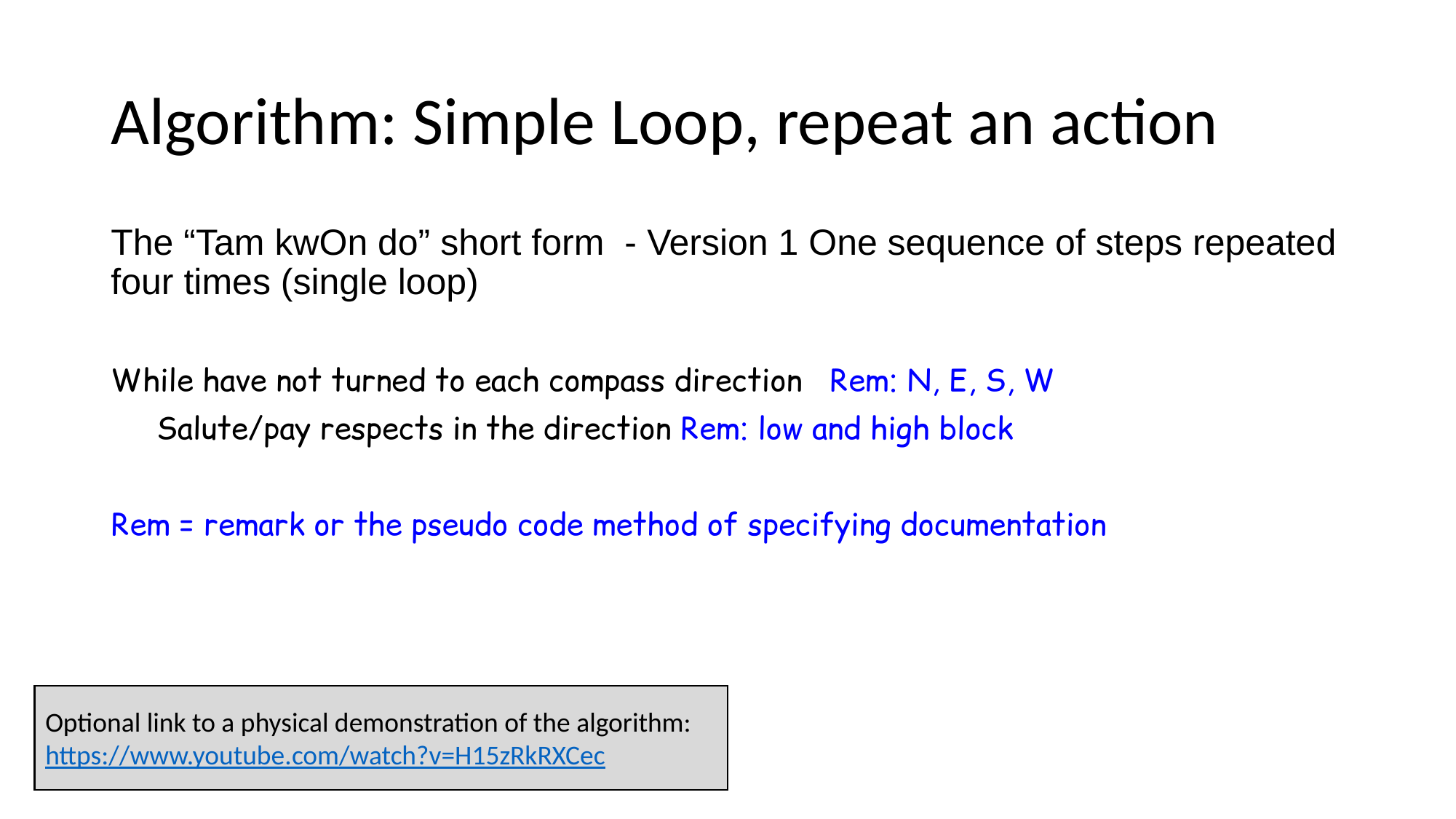

# Algorithm: Simple Loop, repeat an action
The “Tam kwOn do” short form  - Version 1 One sequence of steps repeated four times (single loop)

While have not turned to each compass direction   Rem: N, E, S, W
     Salute/pay respects in the direction Rem: low and high block

Rem = remark or the pseudo code method of specifying documentation
Optional link to a physical demonstration of the algorithm: https://www.youtube.com/watch?v=H15zRkRXCec